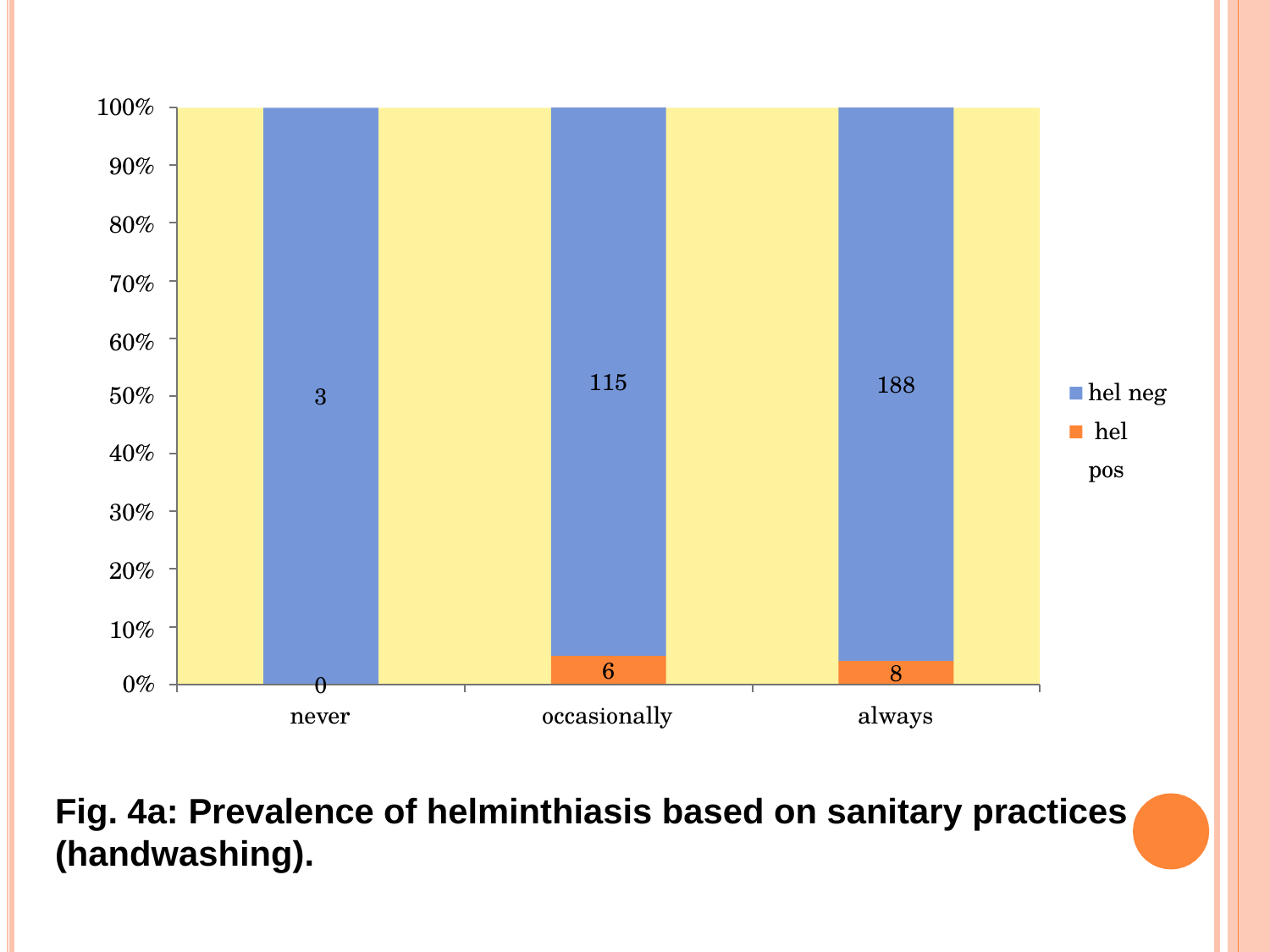

100%

90%

80%

70%

60%

hel neg  hel pos
115
188
50%
3

40%

30%

20%

10%

6

8

0%
0

never
occasionally
always
Fig. 4a: Prevalence of helminthiasis based on sanitary practices
(handwashing).